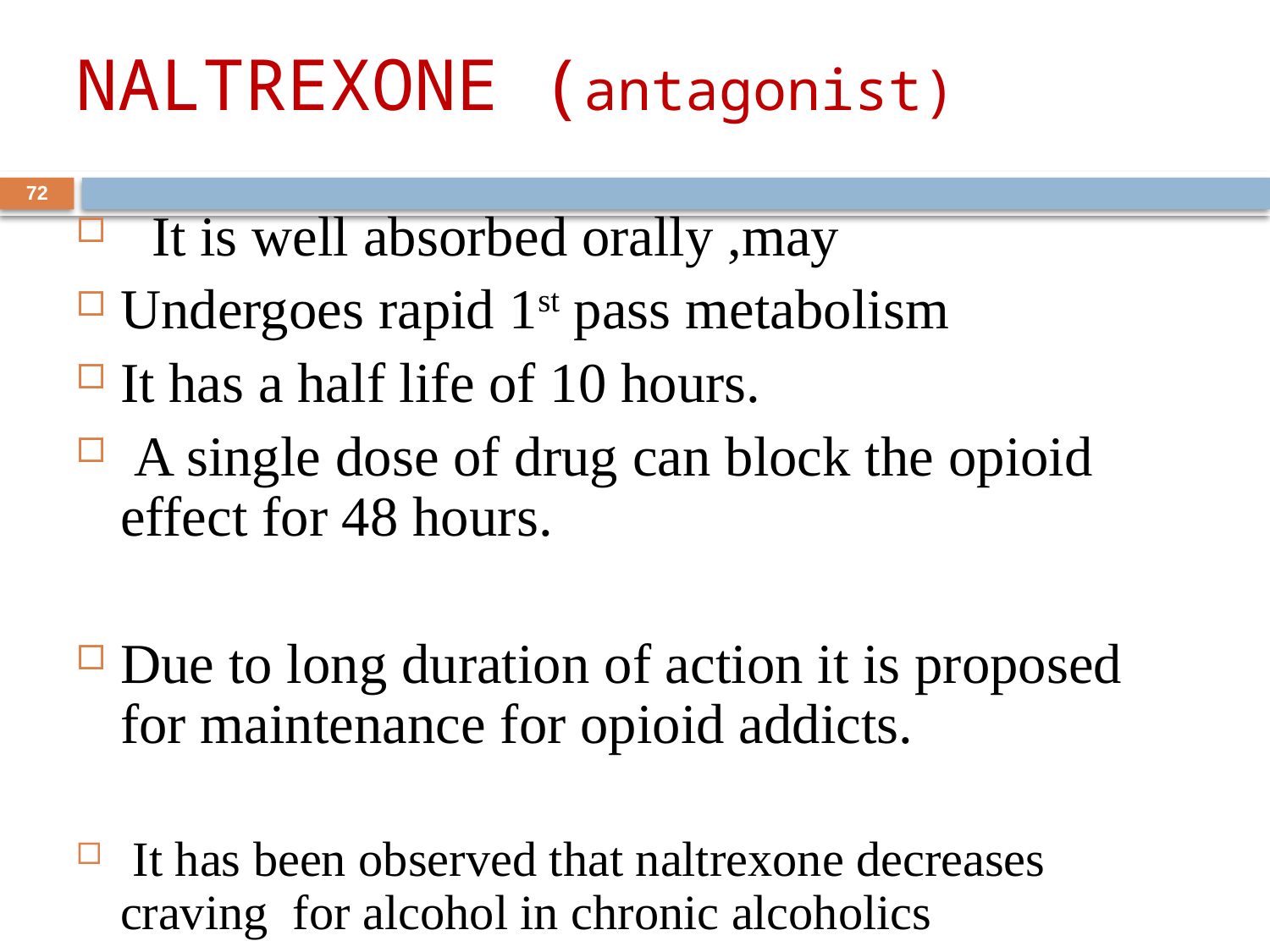

# NALTREXONE (antagonist)
72
  It is well absorbed orally ,may
Undergoes rapid 1st pass metabolism
It has a half life of 10 hours.
 A single dose of drug can block the opioid effect for 48 hours.

Due to long duration of action it is proposed for maintenance for opioid addicts.

 It has been observed that naltrexone decreases craving  for alcohol in chronic alcoholics